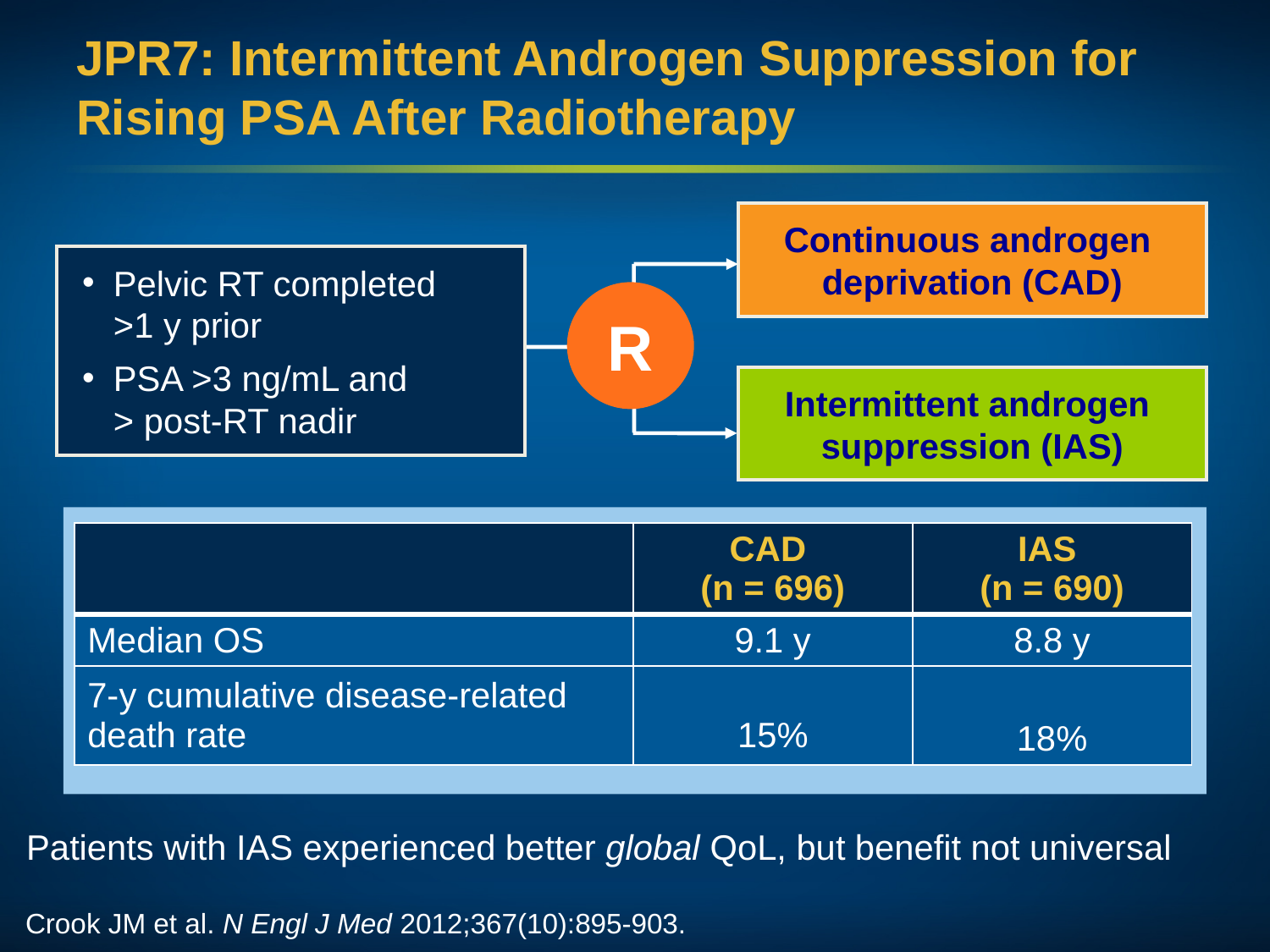

# JPR7: Intermittent Androgen Suppression for Rising PSA After Radiotherapy

Continuous androgen
deprivation (CAD)
Pelvic RT completed
>1 y prior
PSA >3 ng/mL and
> post-RT nadir

R

Intermittent androgen
suppression (IAS)

|  | CAD (n = 696) | IAS (n = 690) |
| --- | --- | --- |
| Median OS | 9.1 y | 8.8 y |
| 7-y cumulative disease-related death rate | 15% | 18% |
Patients with IAS experienced better global QoL, but benefit not universal
Crook JM et al. N Engl J Med 2012;367(10):895-903.